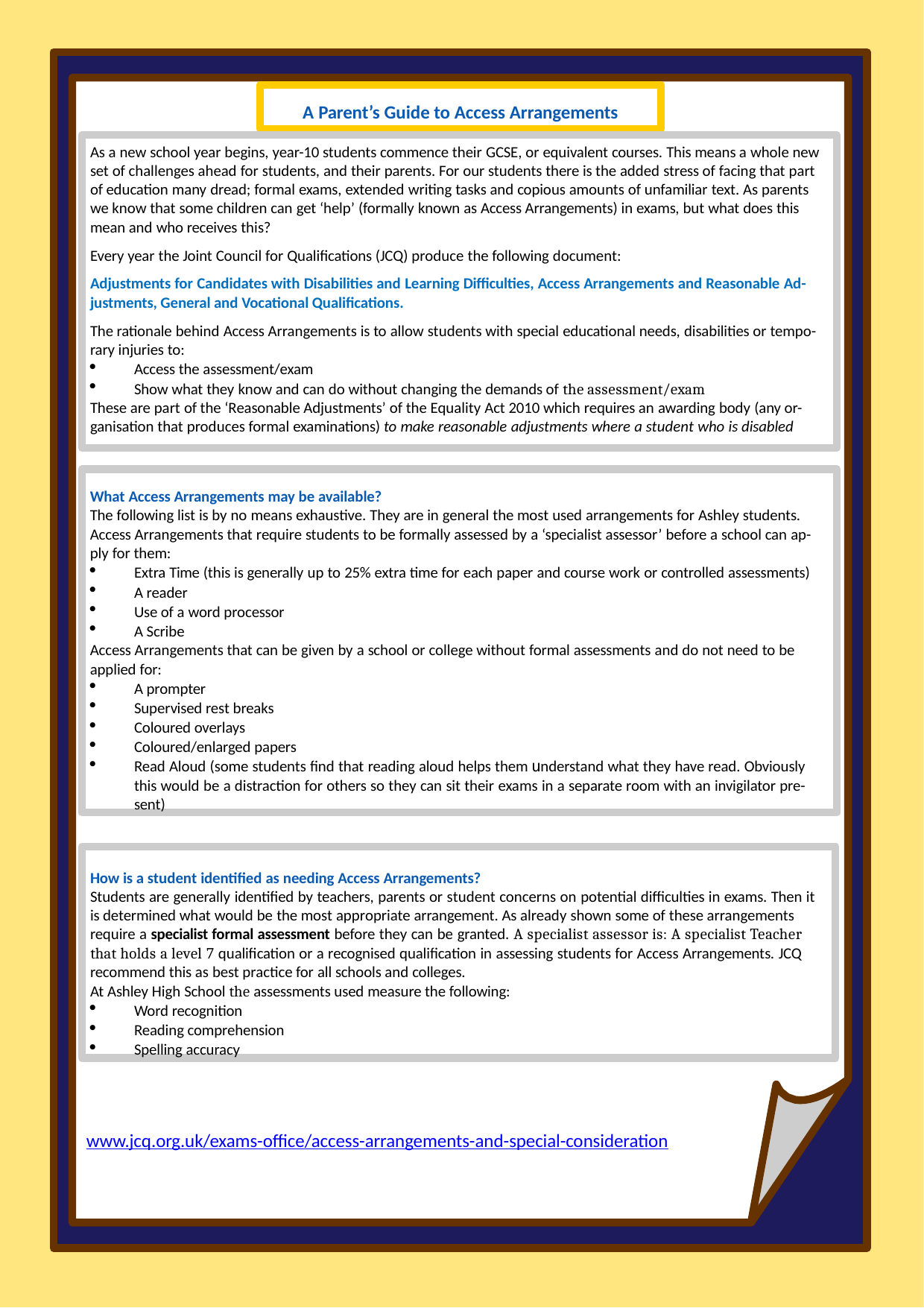

A Parent’s Guide to Access Arrangements

As a new school year begins, year-10 students commence their GCSE, or equivalent courses. This means a whole new  set of challenges ahead for students, and their parents. For our students there is the added stress of facing that part  of education many dread; formal exams, extended writing tasks and copious amounts of unfamiliar text. As parents  we know that some children can get ‘help’ (formally known as Access Arrangements) in exams, but what does this
mean and who receives this?
Every year the Joint Council for Qualifications (JCQ) produce the following document:
Adjustments for Candidates with Disabilities and Learning Difficulties, Access Arrangements and Reasonable Ad-  justments, General and Vocational Qualifications.
The rationale behind Access Arrangements is to allow students with special educational needs, disabilities or tempo-  rary injuries to:
Access the assessment/exam
Show what they know and can do without changing the demands of the assessment/exam
These are part of the ‘Reasonable Adjustments’ of the Equality Act 2010 which requires an awarding body (any or-
ganisation that produces formal examinations) to make reasonable adjustments where a student who is disabled

What Access Arrangements may be available?
The following list is by no means exhaustive. They are in general the most used arrangements for Ashley students.
Access Arrangements that require students to be formally assessed by a ‘specialist assessor’ before a school can ap-  ply for them:
Extra Time (this is generally up to 25% extra time for each paper and course work or controlled assessments)
A reader
Use of a word processor
A Scribe
Access Arrangements that can be given by a school or college without formal assessments and do not need to be  applied for:
A prompter
Supervised rest breaks
Coloured overlays
Coloured/enlarged papers
Read Aloud (some students find that reading aloud helps them understand what they have read. Obviously  this would be a distraction for others so they can sit their exams in a separate room with an invigilator pre-  sent)

How is a student identified as needing Access Arrangements?
Students are generally identified by teachers, parents or student concerns on potential difficulties in exams. Then it  is determined what would be the most appropriate arrangement. As already shown some of these arrangements
require a specialist formal assessment before they can be granted. A specialist assessor is: A specialist Teacher  that holds a level 7 qualification or a recognised qualification in assessing students for Access Arrangements. JCQ  recommend this as best practice for all schools and colleges.
At Ashley High School the assessments used measure the following:
Word recognition
Reading comprehension
Spelling accuracy
www.jcq.org.uk/exams-office/access-arrangements-and-special-consideration